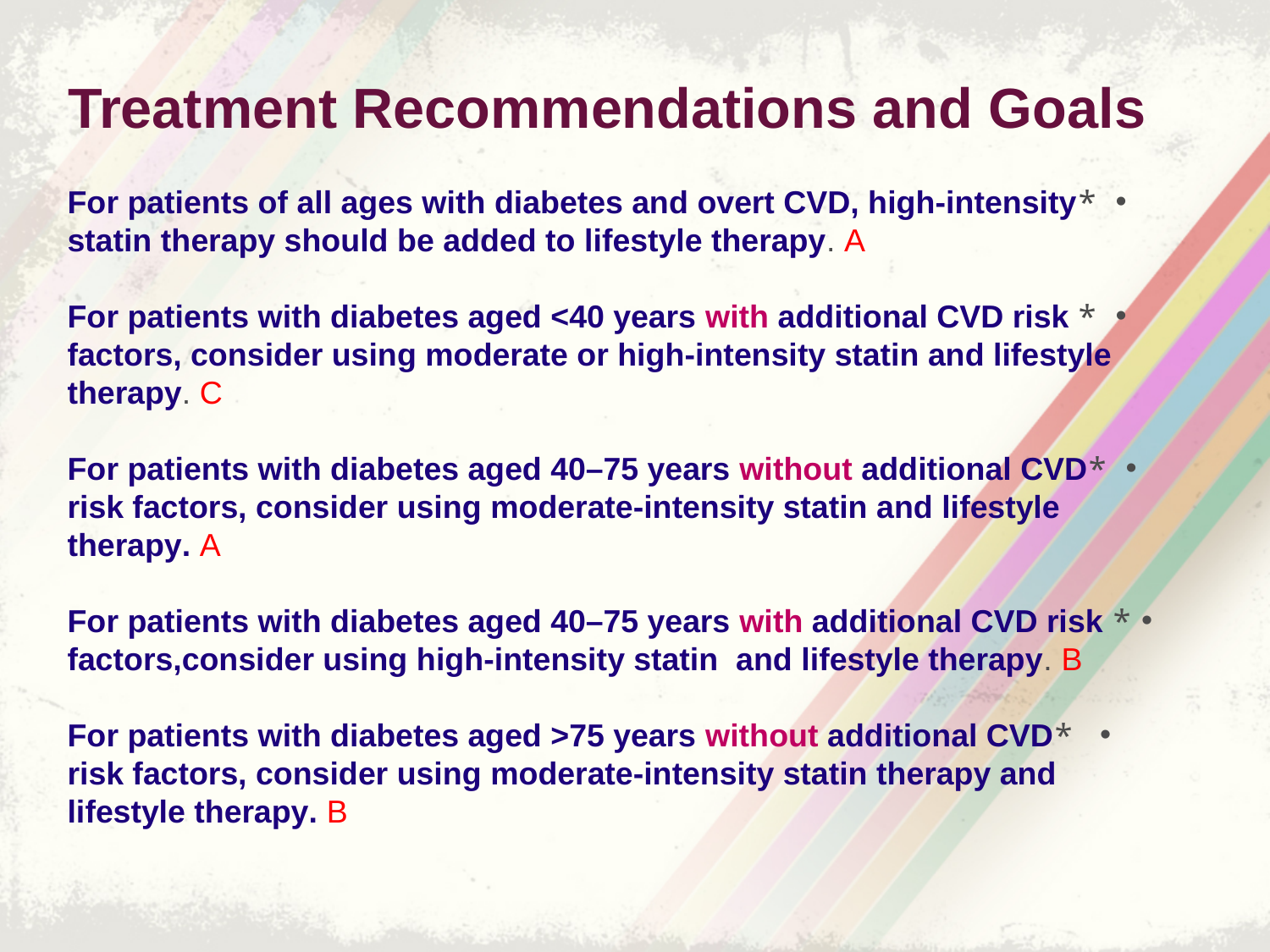

# Treatment Recommendations and Goals
*For patients of all ages with diabetes and overt CVD, high-intensity statin therapy should be added to lifestyle therapy. A

* For patients with diabetes aged <40 years with additional CVD risk factors, consider using moderate or high-intensity statin and lifestyle therapy. C

*For patients with diabetes aged 40–75 years without additional CVD risk factors, consider using moderate-intensity statin and lifestyle therapy. A

*For patients with diabetes aged 40–75 years with additional CVD risk  factors,consider using high-intensity statin  and lifestyle therapy. B

 *For patients with diabetes aged >75 years without additional CVD risk factors, consider using moderate-intensity statin therapy and lifestyle therapy. B